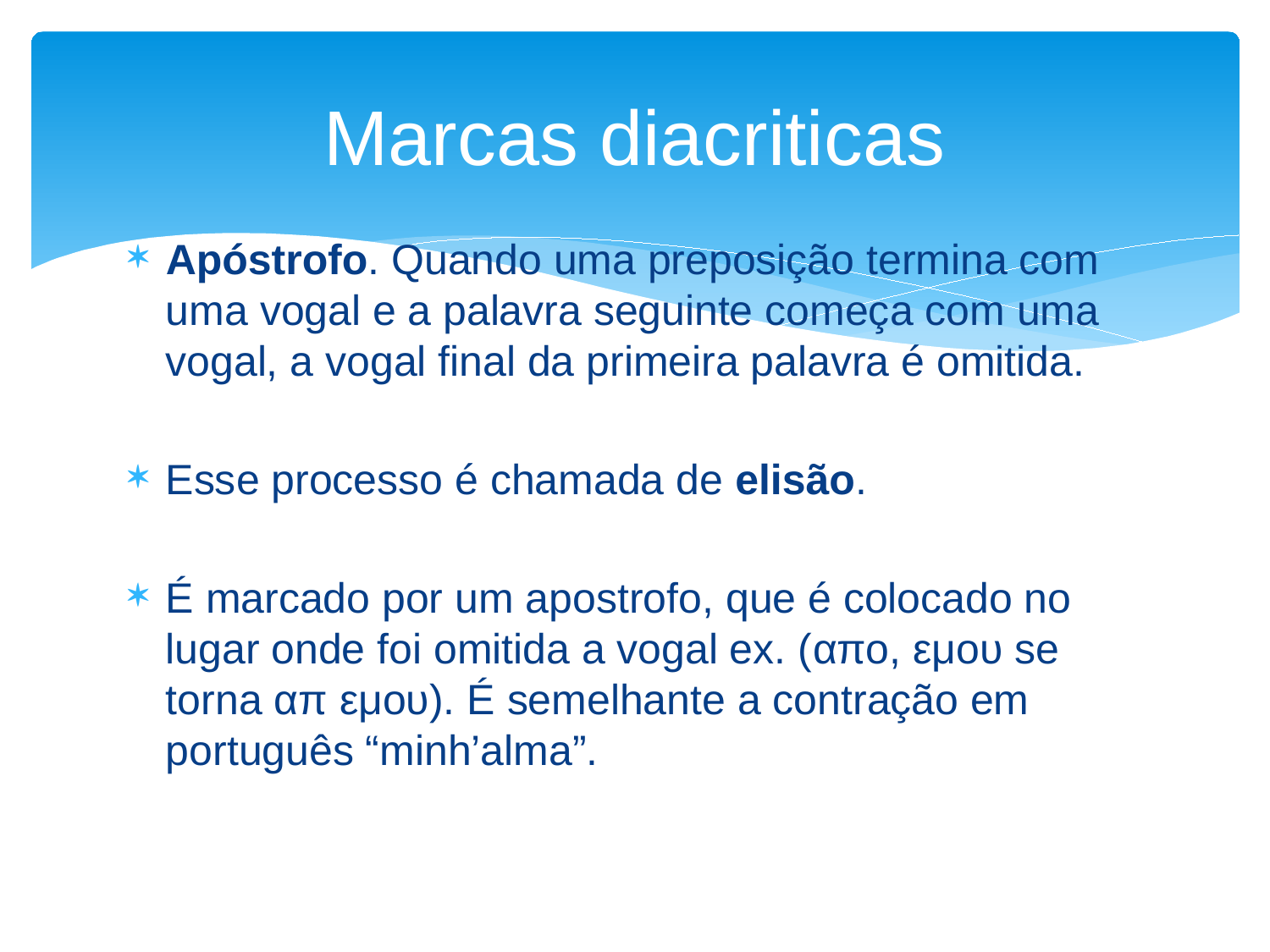

# Marcas diacriticas
Apóstrofo. Quando uma preposição termina com uma vogal e a palavra seguinte começa com uma vogal, a vogal final da primeira palavra é omitida.

Esse processo é chamada de elisão.

É marcado por um apostrofo, que é colocado no lugar onde foi omitida a vogal ex. (απο, εμου se torna απ εμου). É semelhante a contração em português “minh’alma”.